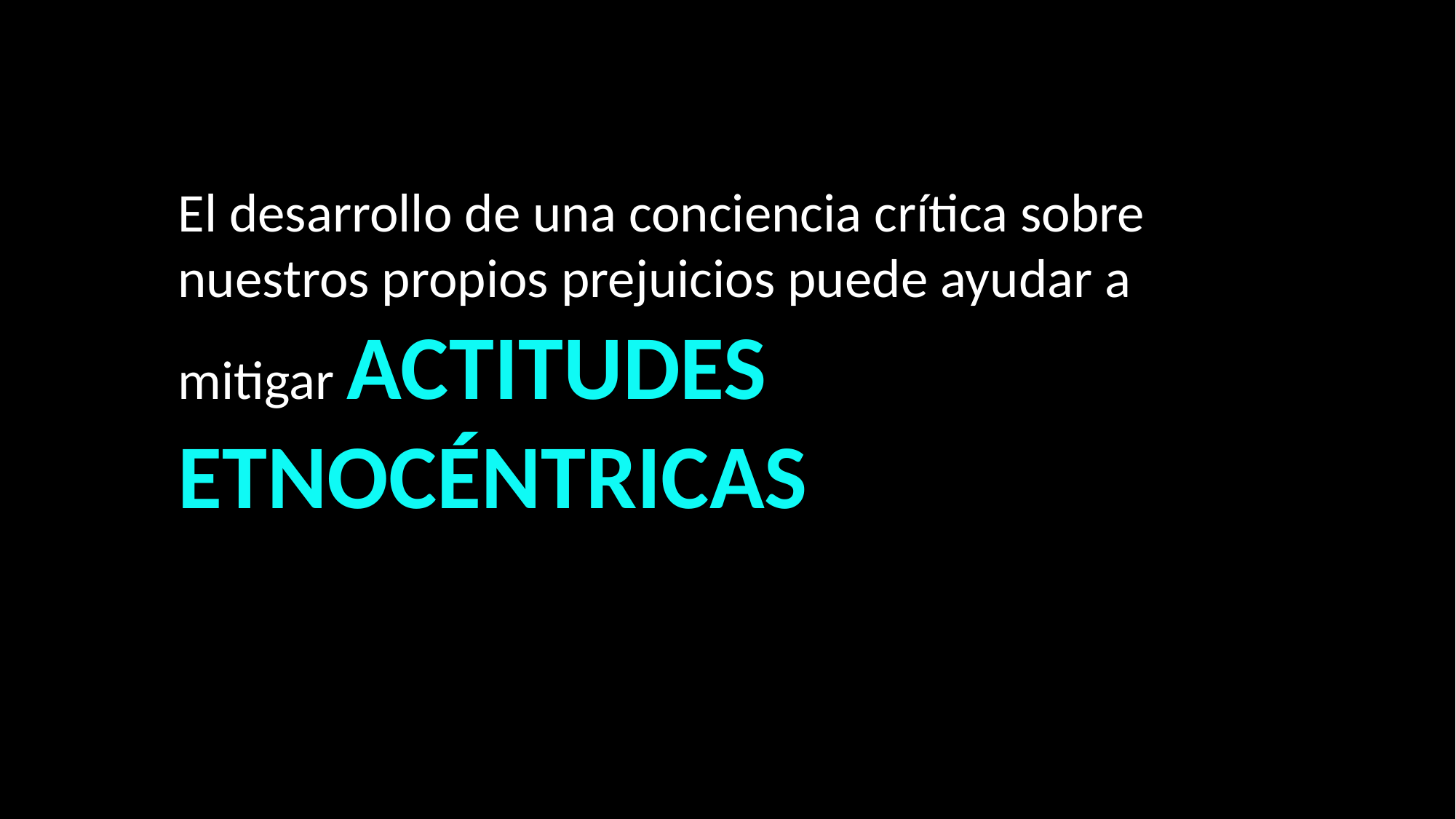

El desarrollo de una conciencia crítica sobre nuestros propios prejuicios puede ayudar a mitigar ACTITUDES ETNOCÉNTRICAS actitudes etnocéntricas.